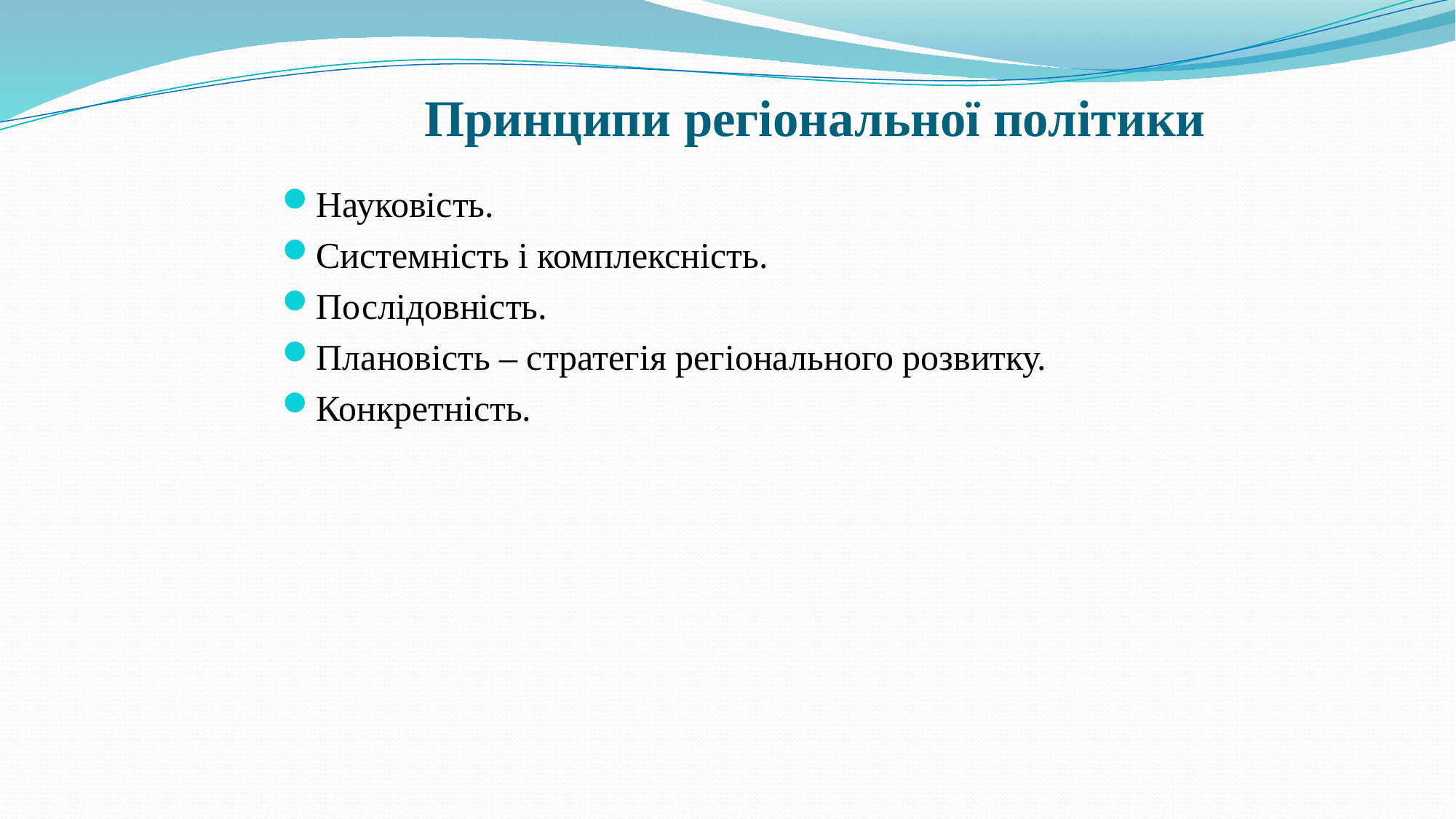

# Принципи регіональної політики
Науковість.
Системність і комплексність.
Послідовність.
Плановість – стратегія регіонального розвитку.
Конкретність.